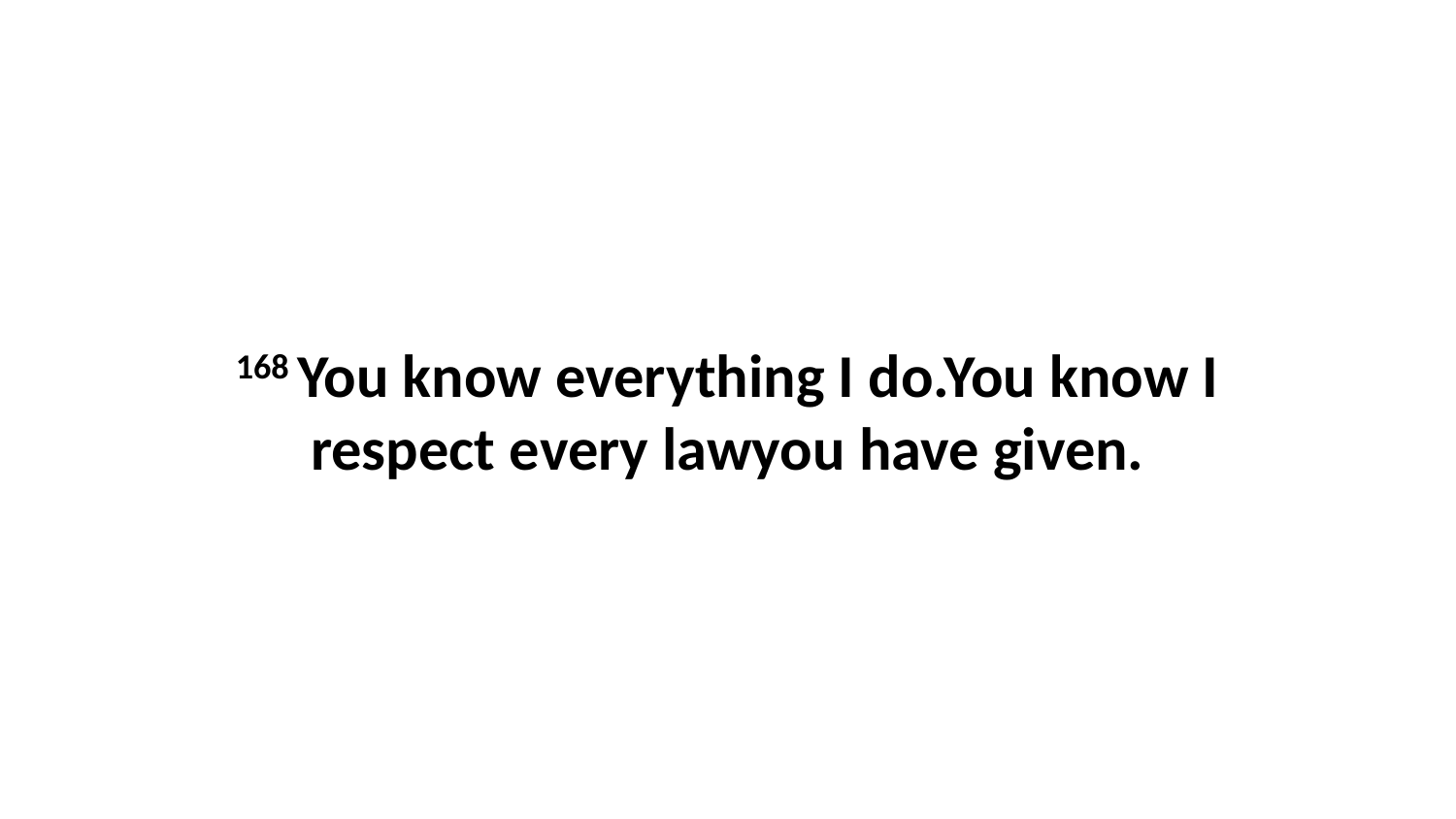

168 You know everything I do.You know I respect every lawyou have given.